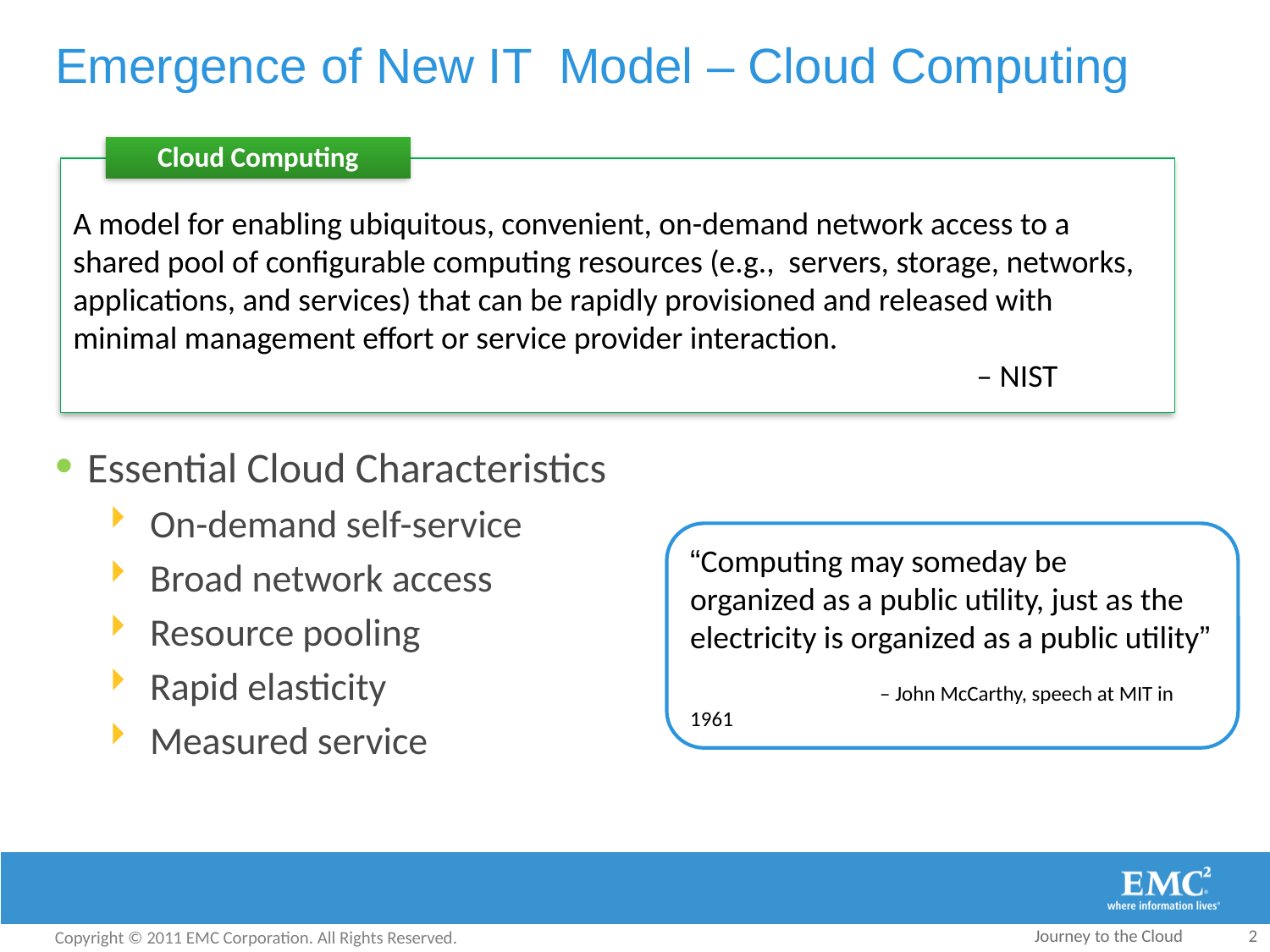

# Emergence of New IT  Model – Cloud Computing
Cloud Computing

A model for enabling ubiquitous, convenient, on-demand network access to a shared pool of configurable computing resources (e.g.,  servers, storage, networks, applications, and services) that can be rapidly provisioned and released with minimal management effort or service provider interaction.
                                                                                                                 	  – NIST
Essential Cloud Characteristics
On-demand self-service
Broad network access
Resource pooling
Rapid elasticity
Measured service

“Computing may someday be
organized as a public utility, just as the electricity is organized as a public utility”

                                – John McCarthy, speech at MIT in 1961
Journey to the Cloud
2